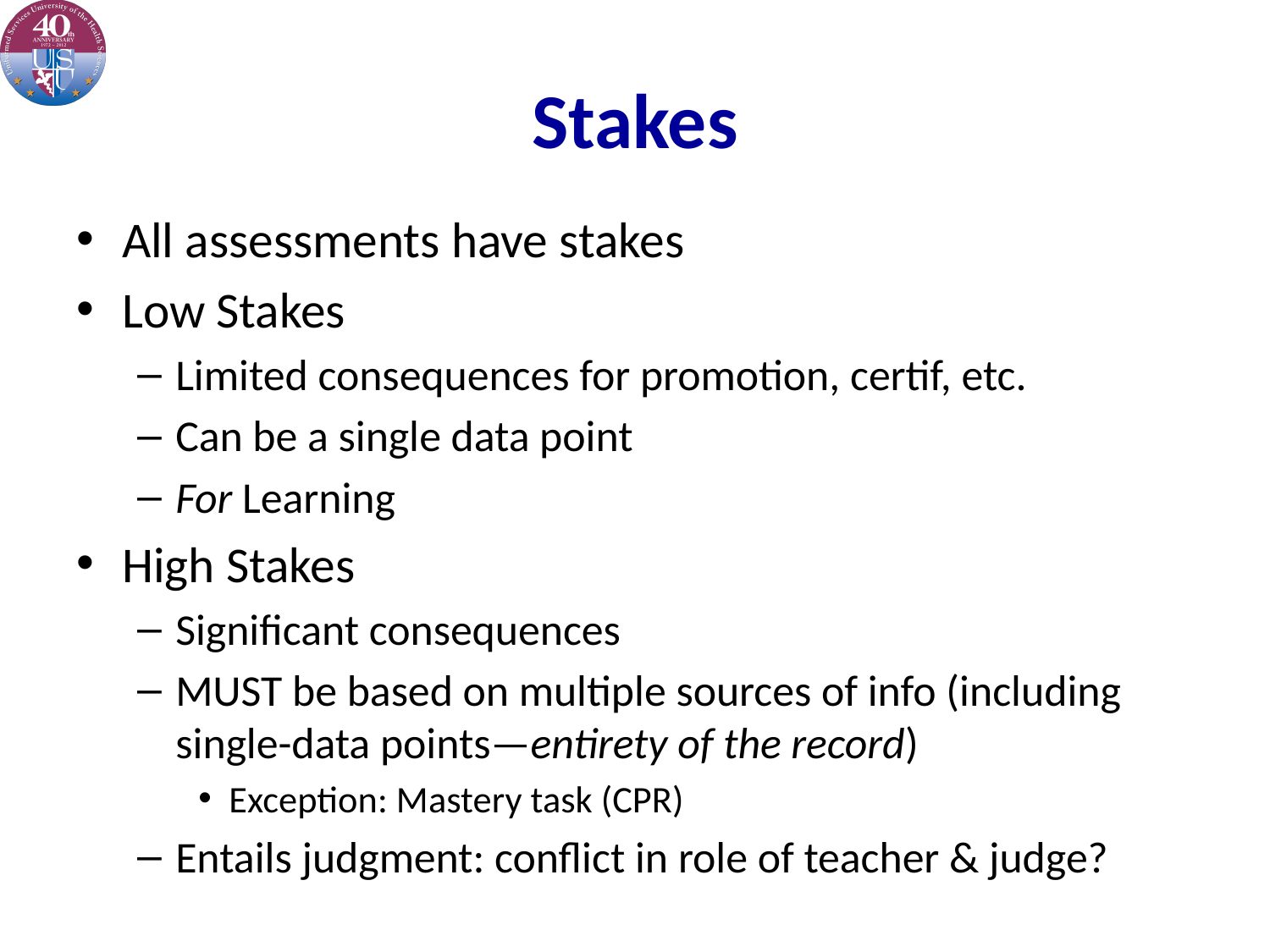

# Stakes
All assessments have stakes
Low Stakes
Limited consequences for promotion, certif, etc.
Can be a single data point
For Learning
High Stakes
Significant consequences
MUST be based on multiple sources of info (including single-data points—entirety of the record)
Exception: Mastery task (CPR)
Entails judgment: conflict in role of teacher & judge?